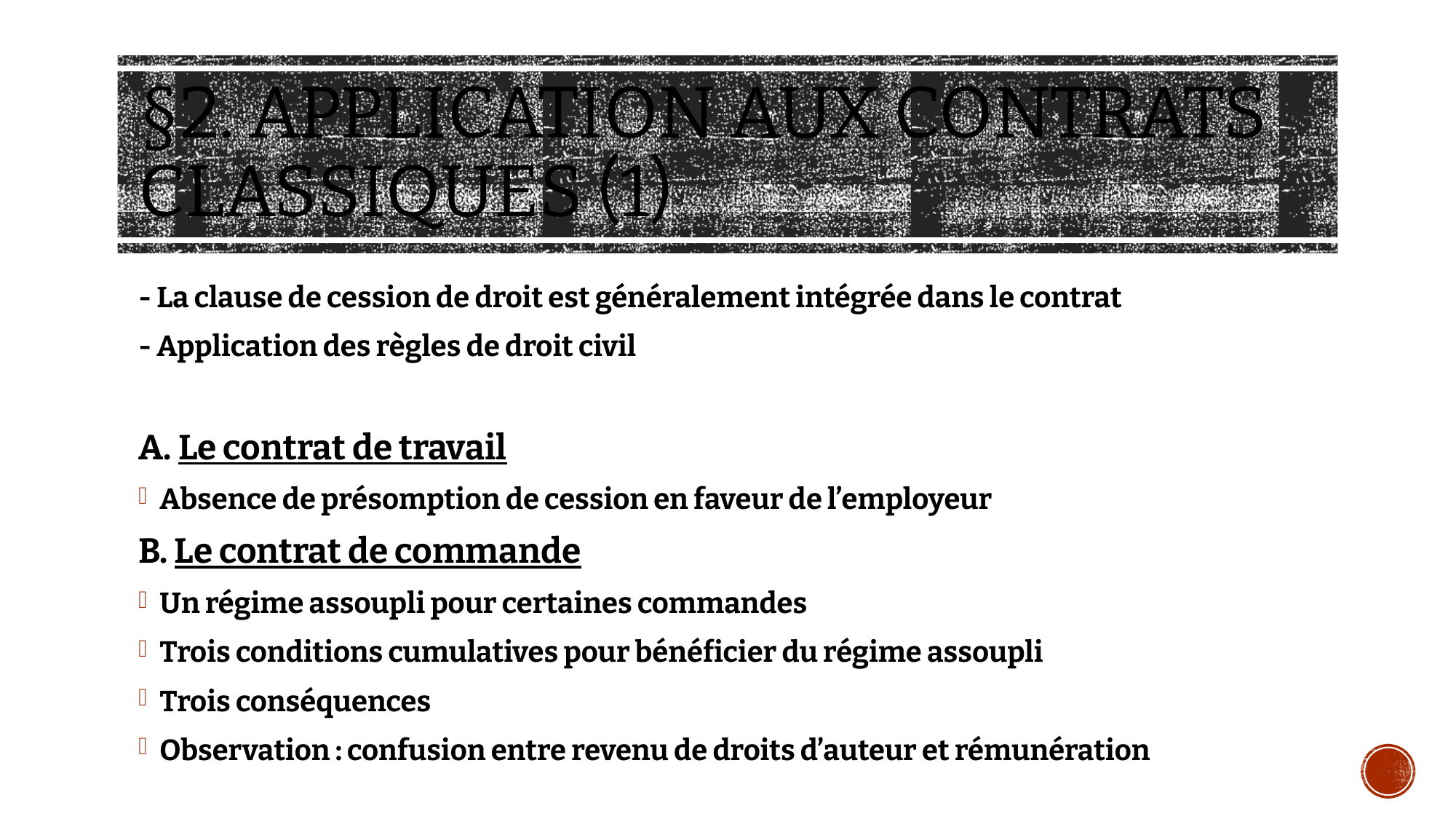

# §2. Application aux contrats classiques (1)

- La clause de cession de droit est généralement intégrée dans le contrat
- Application des règles de droit civil

A. Le contrat de travail
Absence de présomption de cession en faveur de l’employeur
B. Le contrat de commande
Un régime assoupli pour certaines commandes
Trois conditions cumulatives pour bénéficier du régime assoupli
Trois conséquences
Observation : confusion entre revenu de droits d’auteur et rémunération